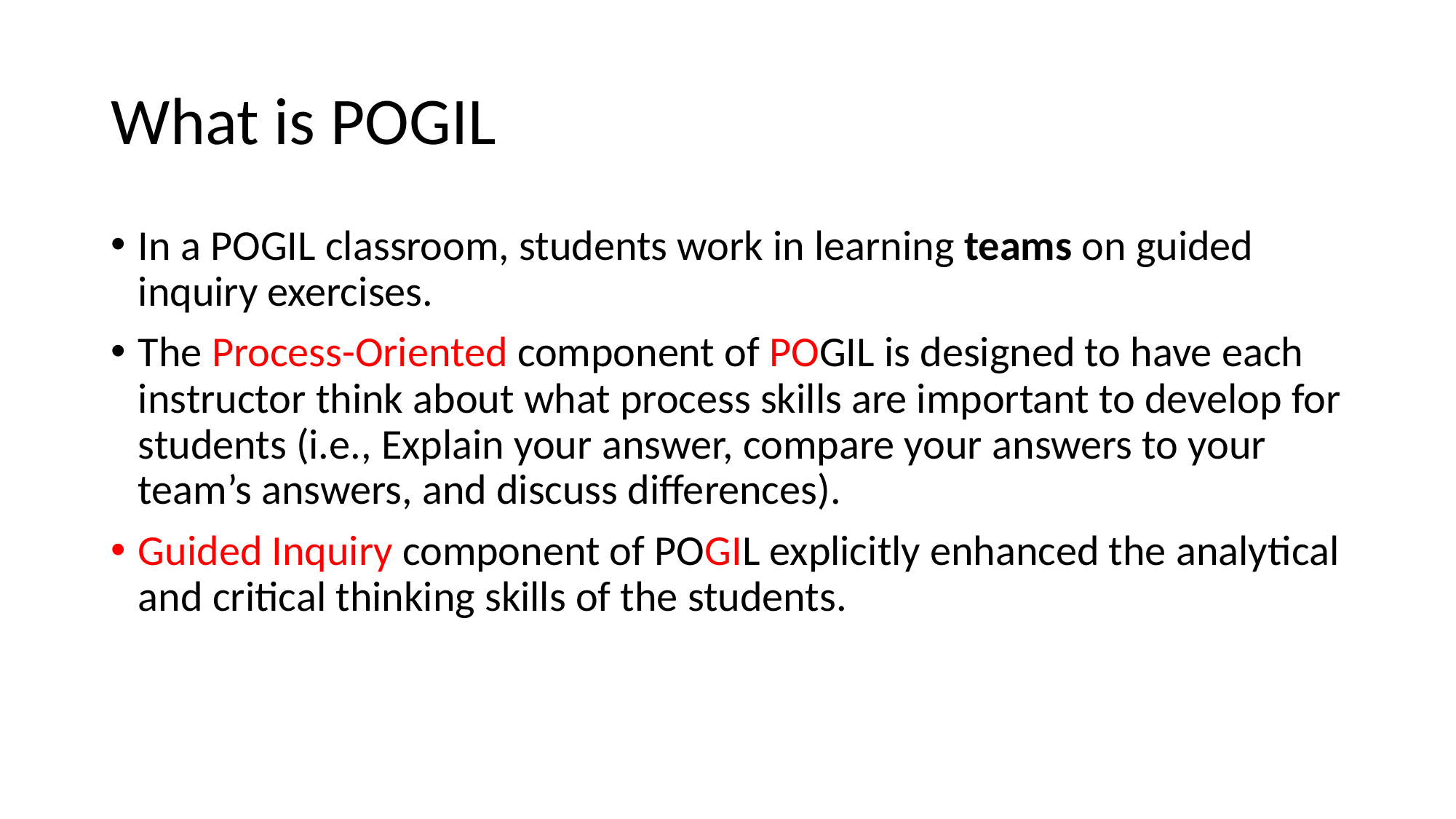

# What is POGIL
In a POGIL classroom, students work in learning teams on guided inquiry exercises.
The Process-Oriented component of POGIL is designed to have each instructor think about what process skills are important to develop for students (i.e., Explain your answer, compare your answers to your team’s answers, and discuss differences).
Guided Inquiry component of POGIL explicitly enhanced the analytical and critical thinking skills of the students.